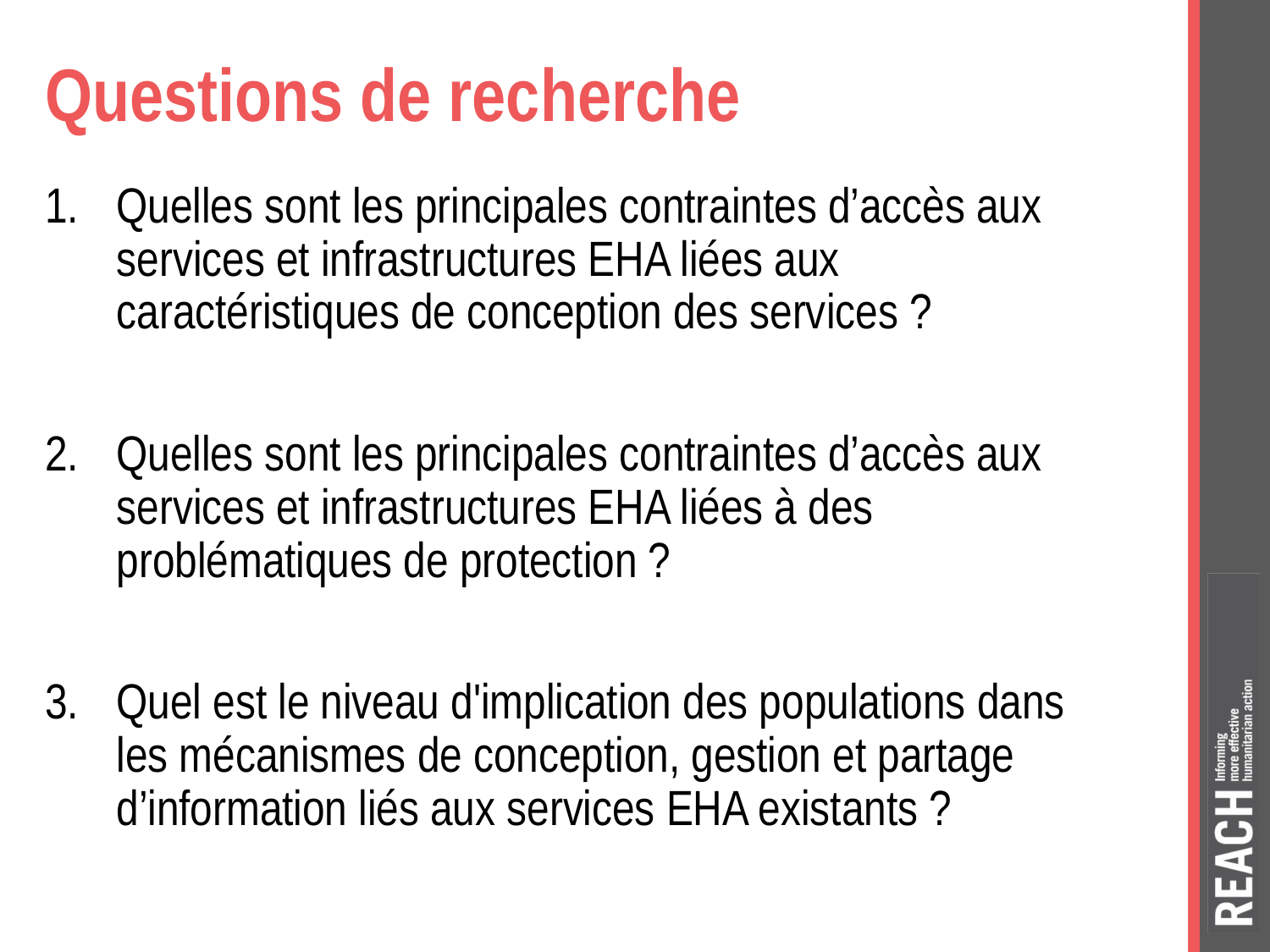

# Questions de recherche
Quelles sont les principales contraintes d’accès aux services et infrastructures EHA liées aux caractéristiques de conception des services ?

Quelles sont les principales contraintes d’accès aux services et infrastructures EHA liées à des problématiques de protection ?

Quel est le niveau d'implication des populations dans les mécanismes de conception, gestion et partage d’information liés aux services EHA existants ?